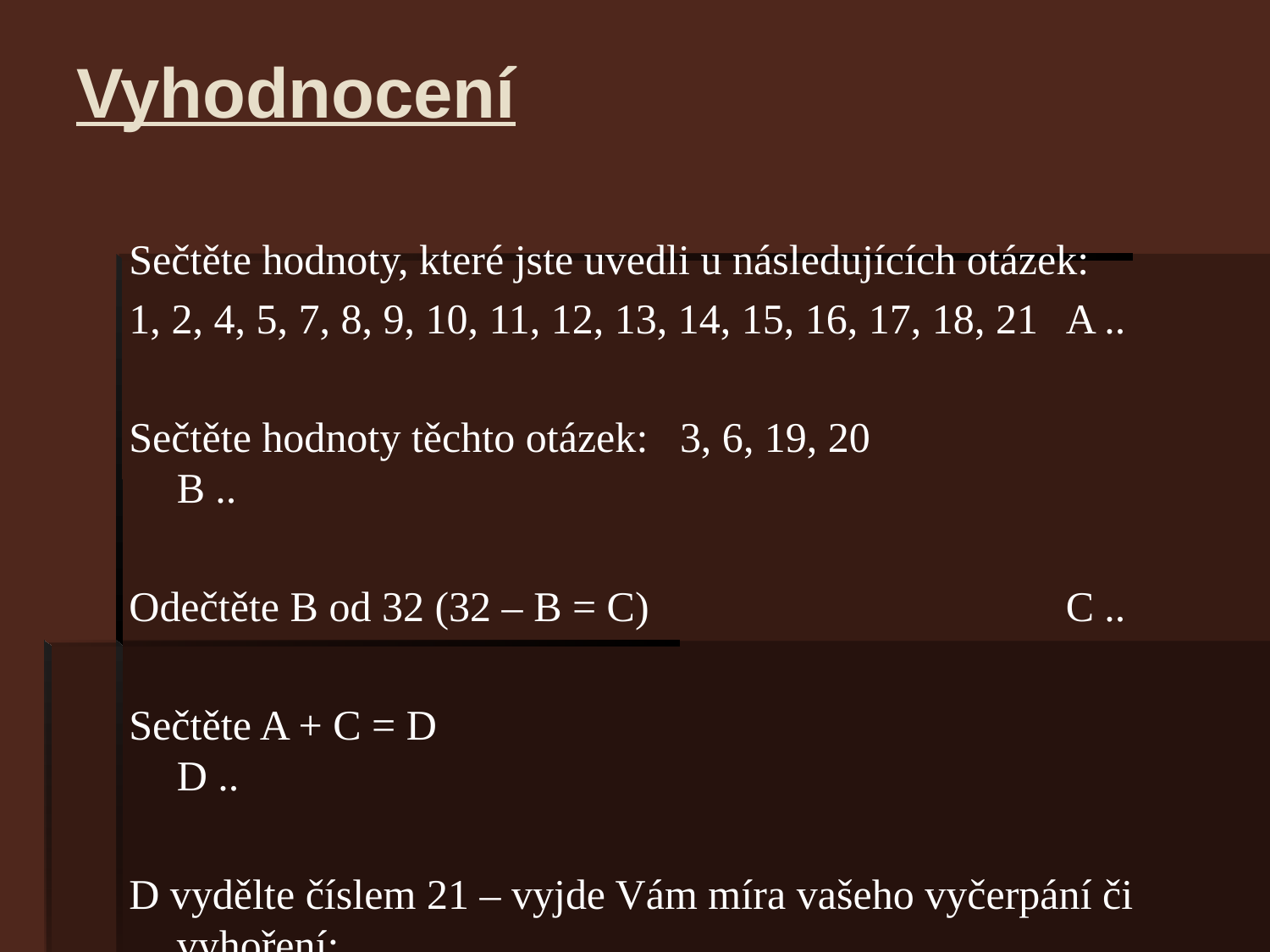

# Vyhodnocení
Sečtěte hodnoty, které jste uvedli u následujících otázek:
1, 2, 4, 5, 7, 8, 9, 10, 11, 12, 13, 14, 15, 16, 17, 18, 21	A ..

Sečtěte hodnoty těchto otázek:   3, 6, 19, 20	         		B ..

Odečtěte B od 32 (32 – B = C)				C ..

Sečtěte A + C = D						D ..

D vydělte číslem 21 – vyjde Vám míra vašeho vyčerpání či vyhoření: ..